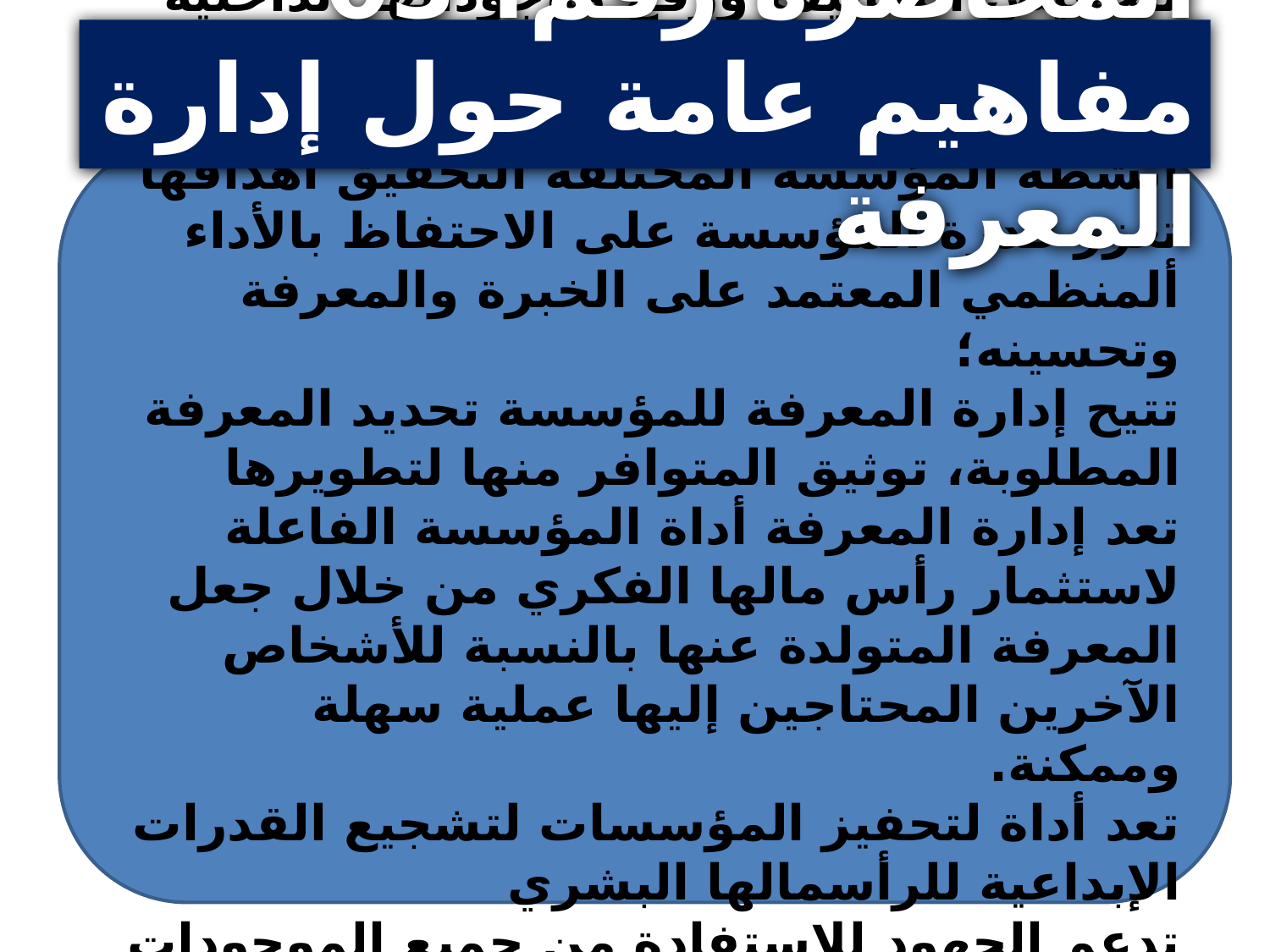

المحاضرة رقم: 03 مفاهيم عامة حول إدارة المعرفة
ثالثا: أهمية إدارة المعرفة:
تعد إدارة المعرفة فرصة كبيرة للمؤسسات لتخفيض التكاليف ورفع موجوداتها الداخلية لتوليد الإيرادات الجديدة؛
تعد عملية نظامية تكاملية التنسيق بين أنشطة المؤسسة المختلفة التحقيق أهدافها
تعزز قدرة المؤسسة على الاحتفاظ بالأداء ألمنظمي المعتمد على الخبرة والمعرفة وتحسينه؛
تتيح إدارة المعرفة للمؤسسة تحديد المعرفة المطلوبة، توثيق المتوافر منها لتطويرها
تعد إدارة المعرفة أداة المؤسسة الفاعلة لاستثمار رأس مالها الفكري من خلال جعل المعرفة المتولدة عنها بالنسبة للأشخاص الآخرين المحتاجين إليها عملية سهلة وممكنة.
تعد أداة لتحفيز المؤسسات لتشجيع القدرات الإبداعية للرأسمالها البشري
تدعم الجهود للاستفادة من جميع الموجودات الملموسة وغير الملموسة بتوفير إطار عمل لتعزيز المعرفة التنظيمية؛
تساهم في تعظيم قيمة الممؤسسة في سوق رأس المال